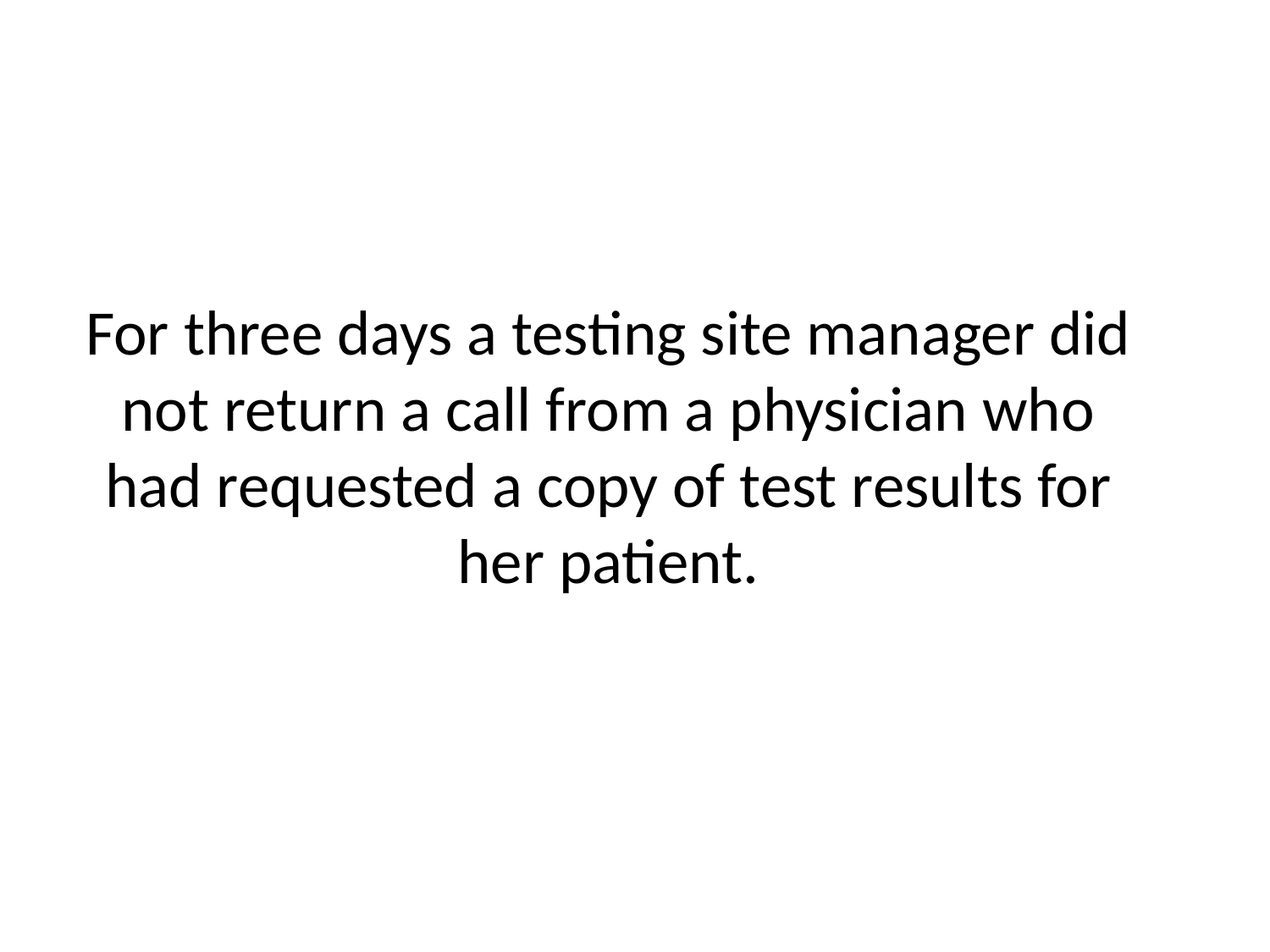

For three days a testing site manager did not return a call from a physician who had requested a copy of test results for her patient.